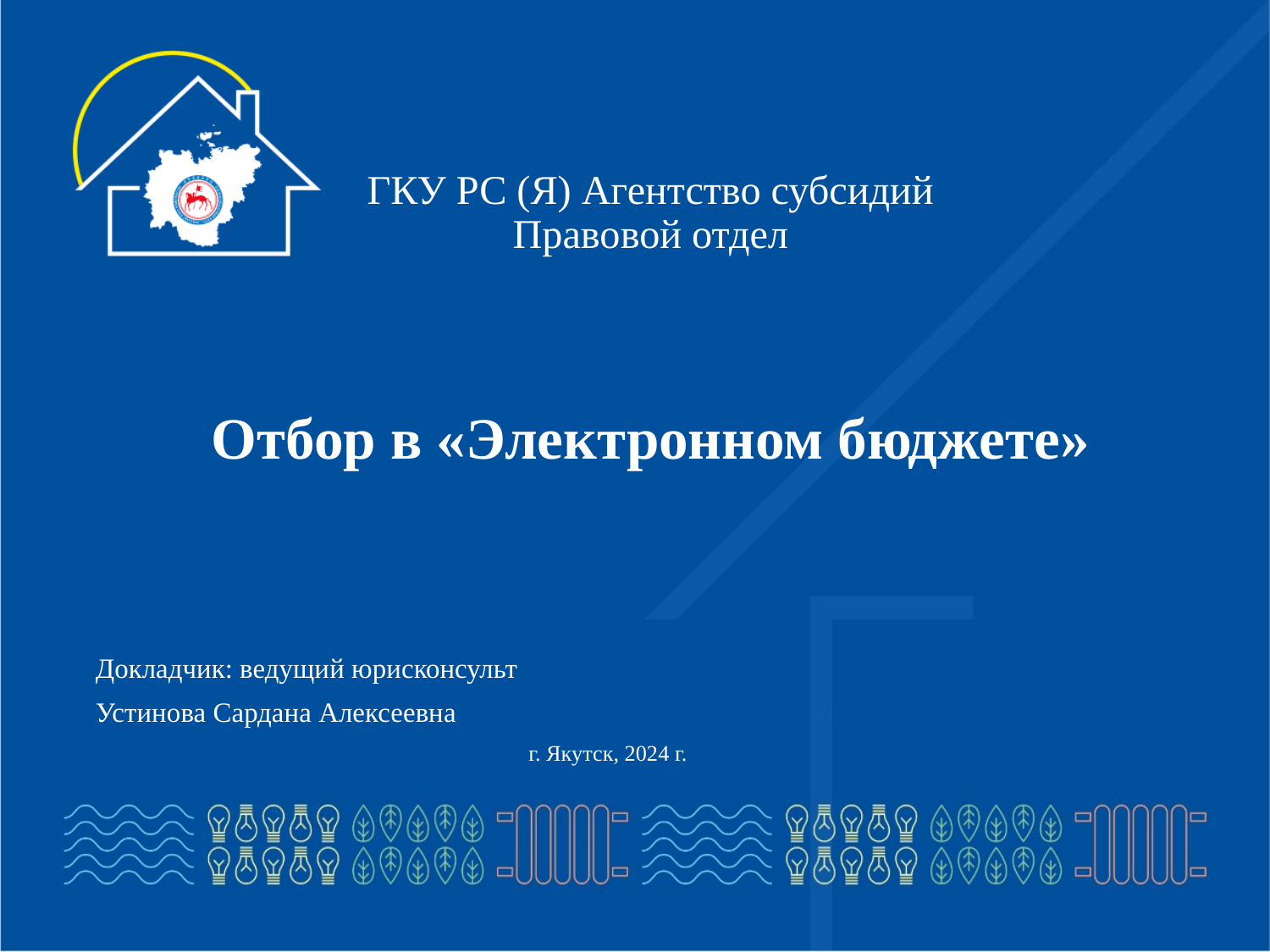

# ГКУ РС (Я) Агентство субсидий Правовой отдел Отбор в «Электронном бюджете»

Докладчик: ведущий юрисконсульт
Устинова Сардана Алексеевна
                         г. Якутск, 2024 г.